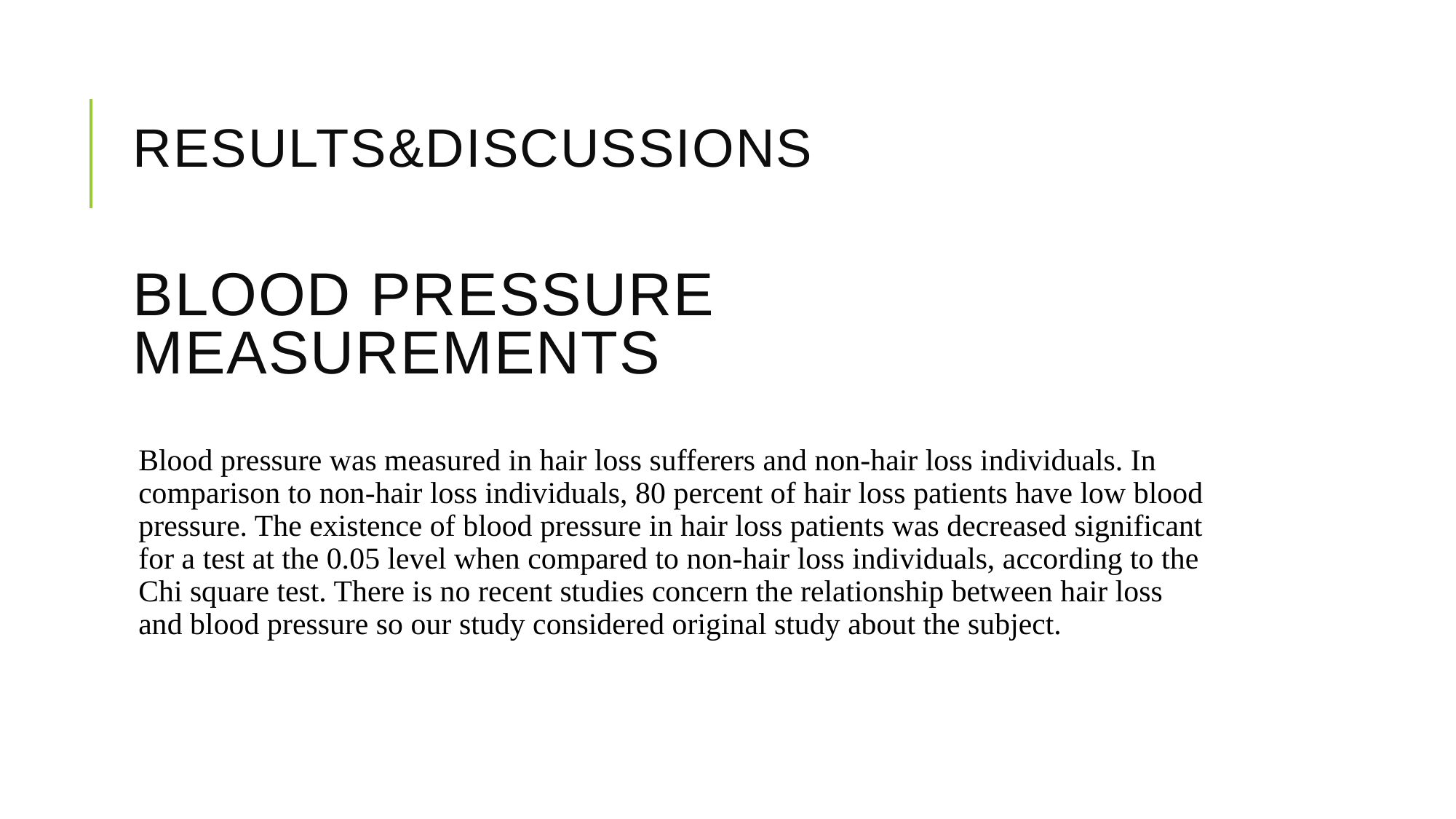

Results&dıscussıons
# Blood pressure measurements

Blood pressure was measured in hair loss sufferers and non-hair loss individuals. In comparison to non-hair loss individuals, 80 percent of hair loss patients have low blood pressure. The existence of blood pressure in hair loss patients was decreased significant for a test at the 0.05 level when compared to non-hair loss individuals, according to the Chi square test. There is no recent studies concern the relationship between hair loss and blood pressure so our study considered original study about the subject.